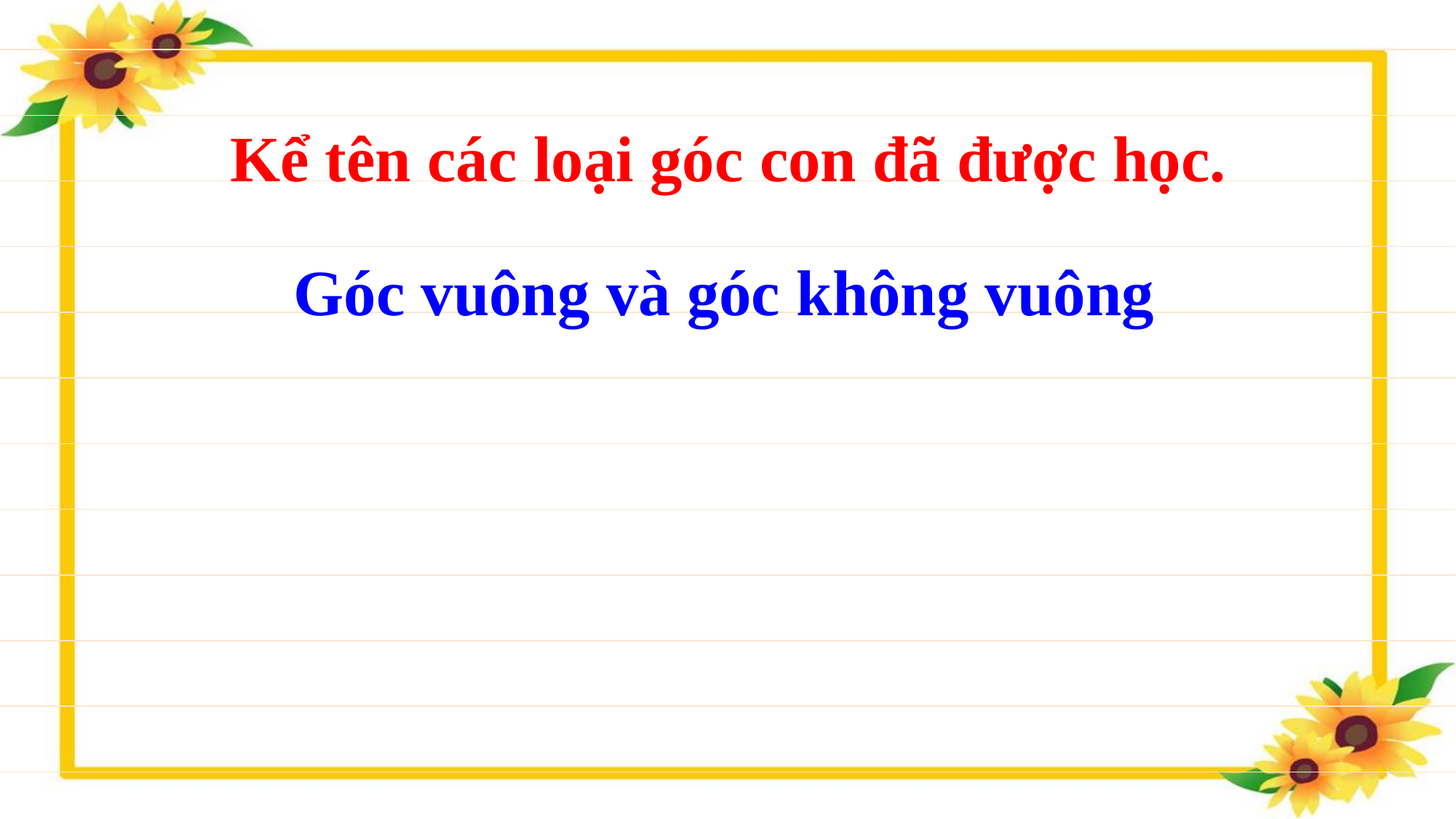

Kể tên các loại góc con đã được học.
Góc vuông và góc không vuông